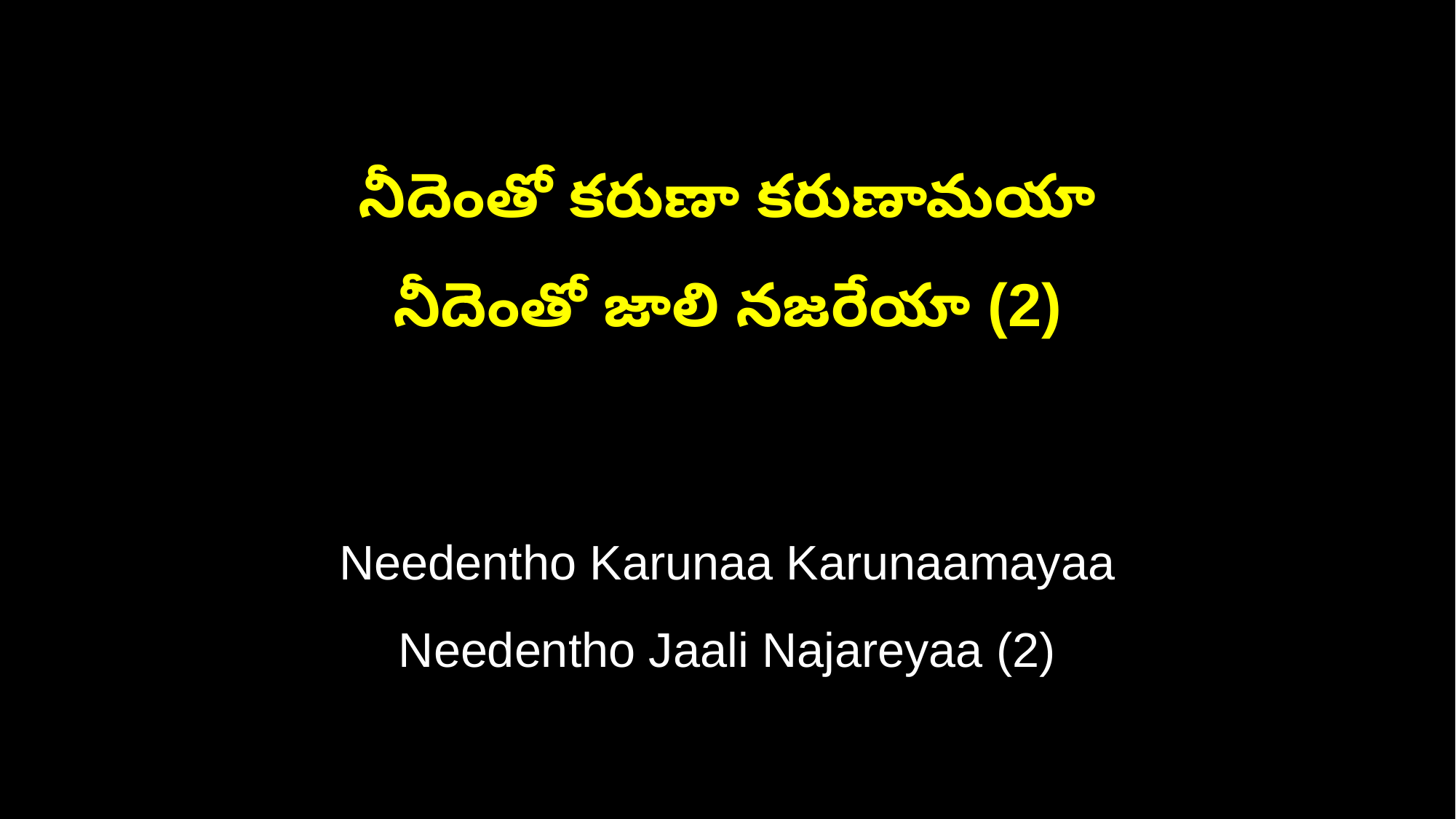

నీదెంతో కరుణా కరుణామయా
నీదెంతో జాలి నజరేయా (2)
Needentho Karunaa Karunaamayaa
Needentho Jaali Najareyaa (2)